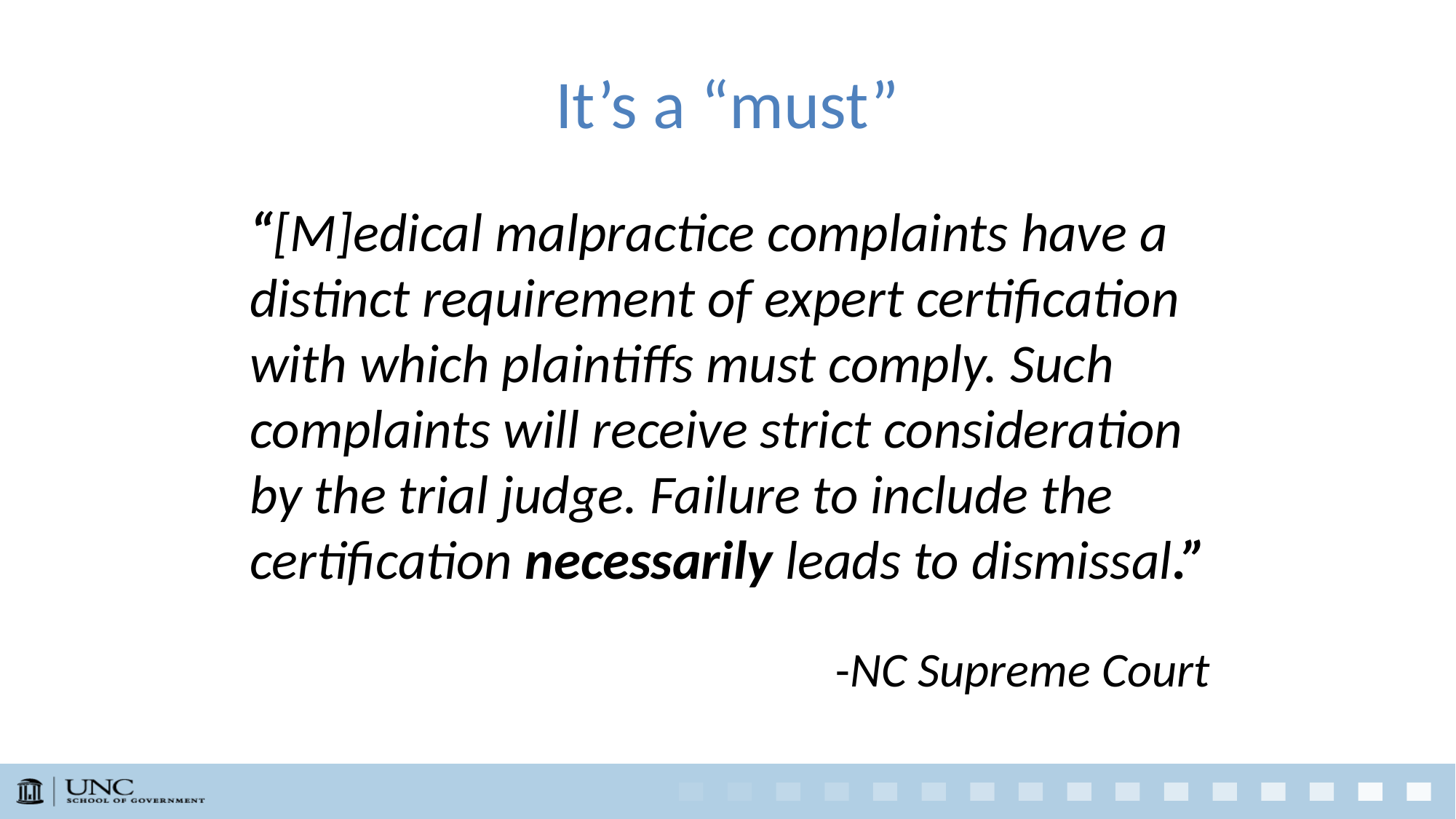

# It’s a “must”
“[M]edical malpractice complaints have a distinct requirement of expert certification with which plaintiffs must comply. Such complaints will receive strict consideration by the trial judge. Failure to include the certification necessarily leads to dismissal.”

-NC Supreme Court